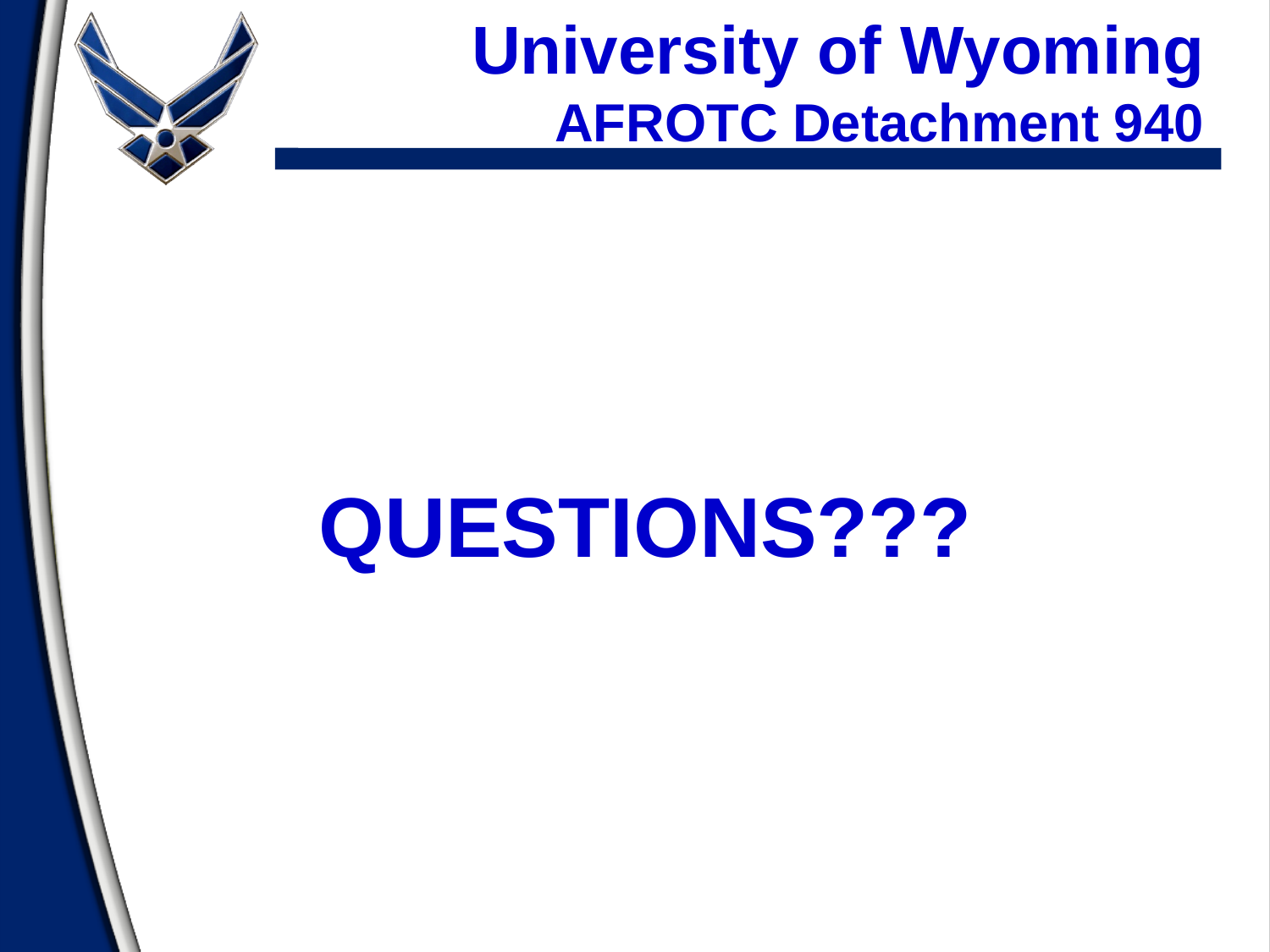

University of Wyoming
AFROTC Detachment 940
# QUESTIONS???